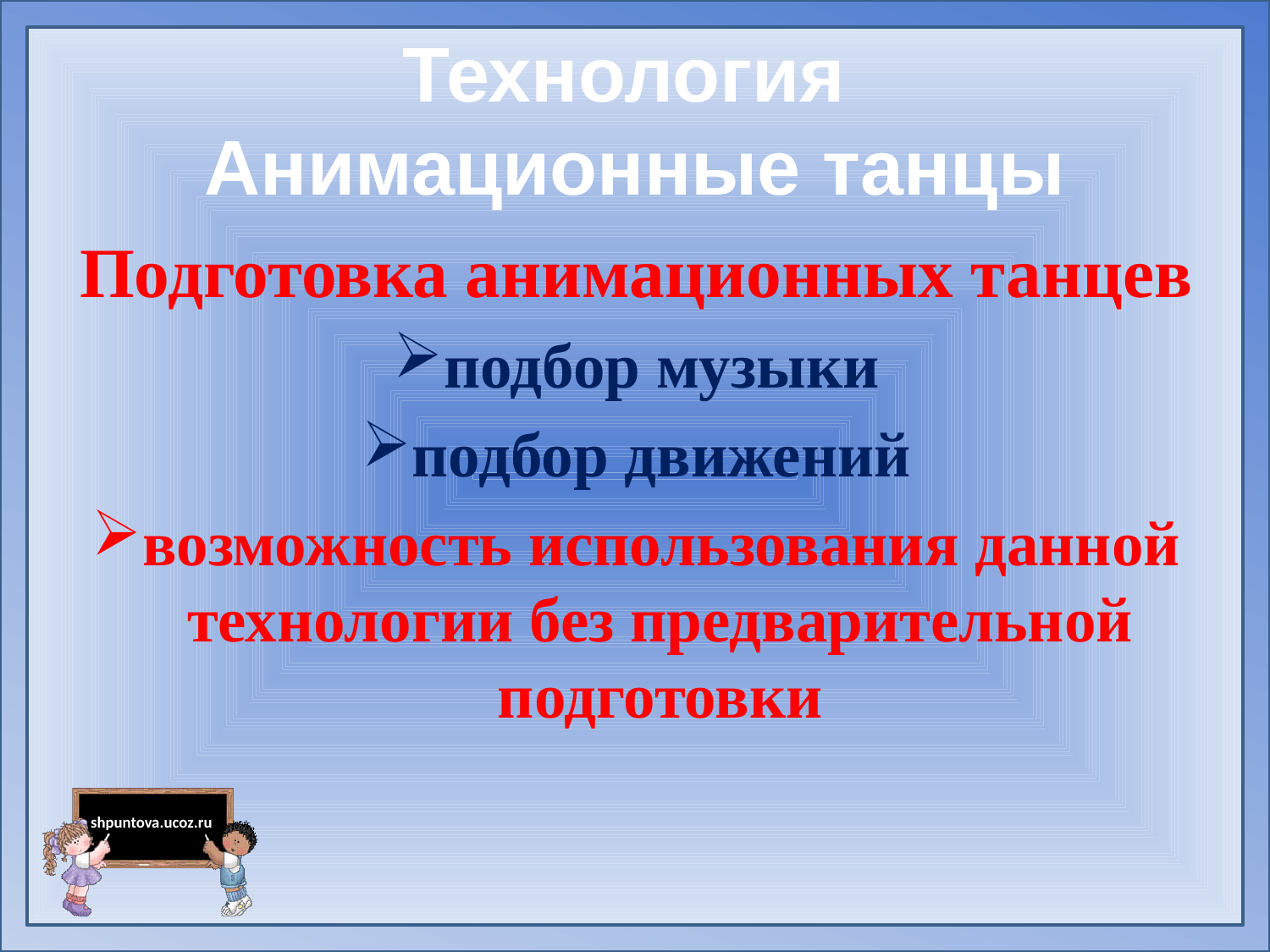

# Технология Анимационные танцы
Подготовка анимационных танцев
подбор музыки
подбор движений
возможность использования данной технологии без предварительной подготовки